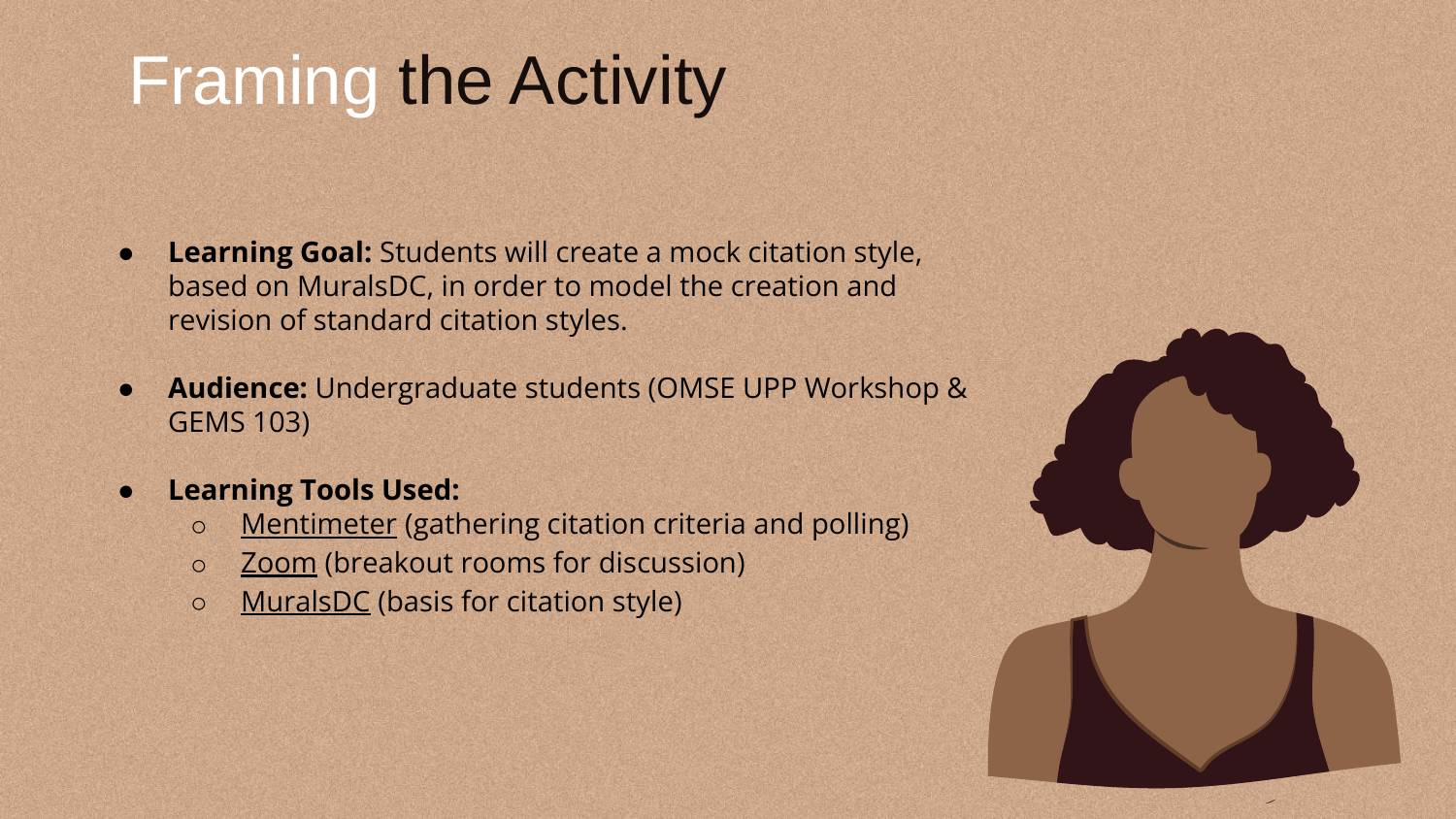

# Framing the Activity
Learning Goal: Students will create a mock citation style, based on MuralsDC, in order to model the creation and revision of standard citation styles.

Audience: Undergraduate students (OMSE UPP Workshop & GEMS 103)

Learning Tools Used:
Mentimeter (gathering citation criteria and polling)
Zoom (breakout rooms for discussion)
MuralsDC (basis for citation style)